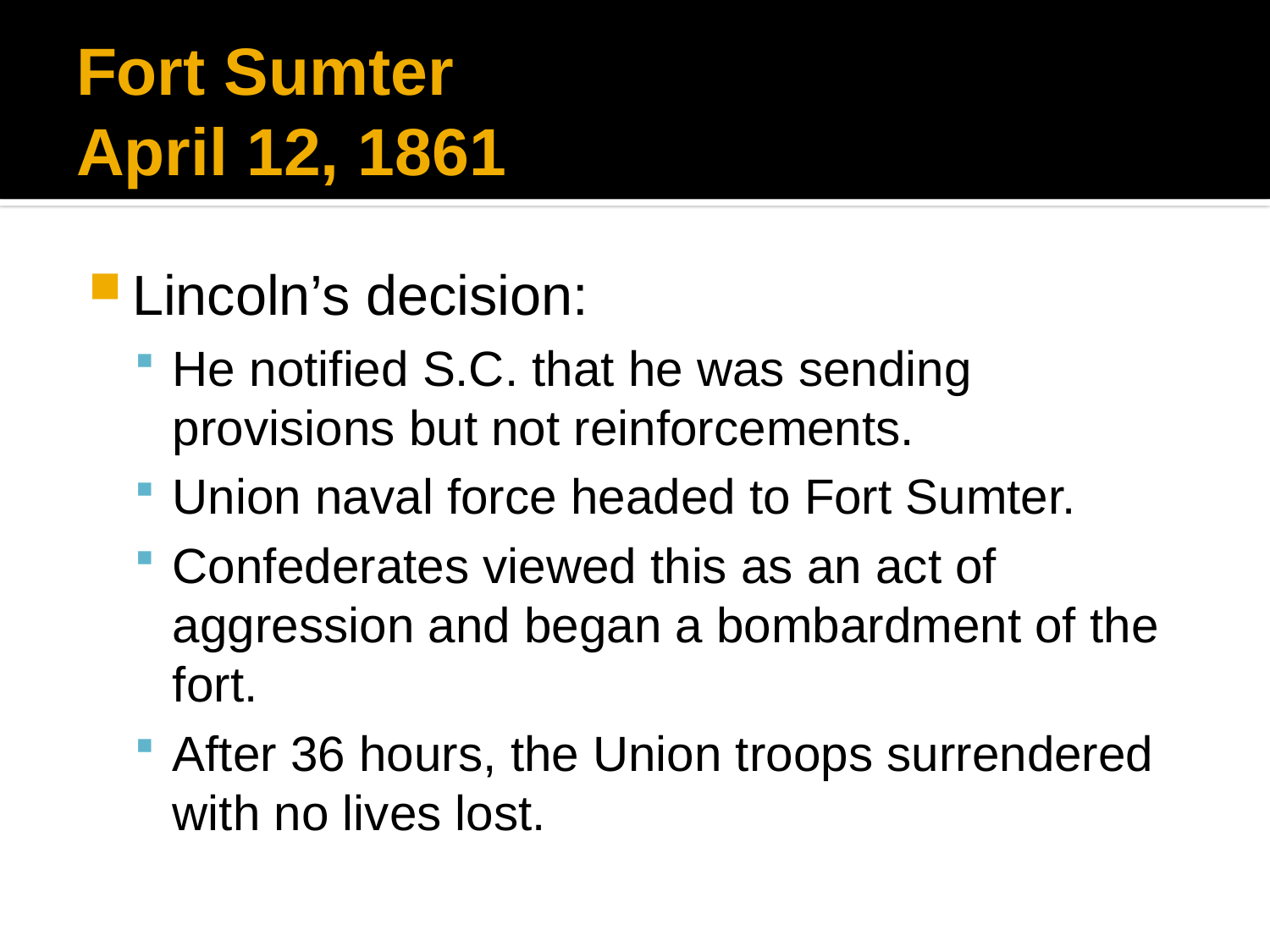

# Fort Sumter April 12, 1861
Lincoln’s decision:
He notified S.C. that he was sending provisions but not reinforcements.
Union naval force headed to Fort Sumter.
Confederates viewed this as an act of aggression and began a bombardment of the fort.
After 36 hours, the Union troops surrendered with no lives lost.